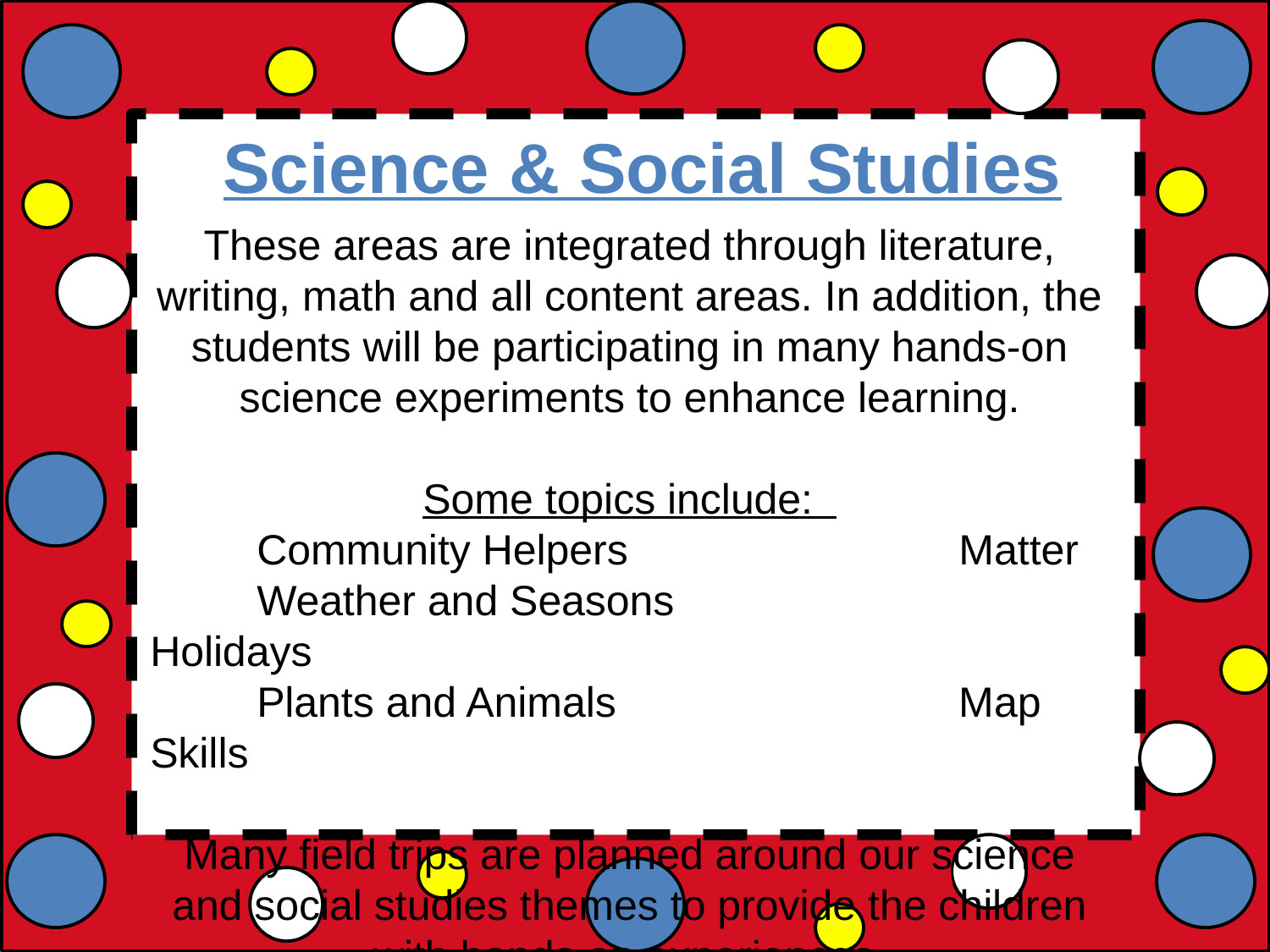

Science & Social Studies
These areas are integrated through literature, writing, math and all content areas. In addition, the students will be participating in many hands-on science experiments to enhance learning.

Some topics include:
         Community Helpers                            Matter
         Weather and Seasons                           Holidays
         Plants and Animals                             Map Skills

Many field trips are planned around our science and social studies themes to provide the children with hands on experiences.